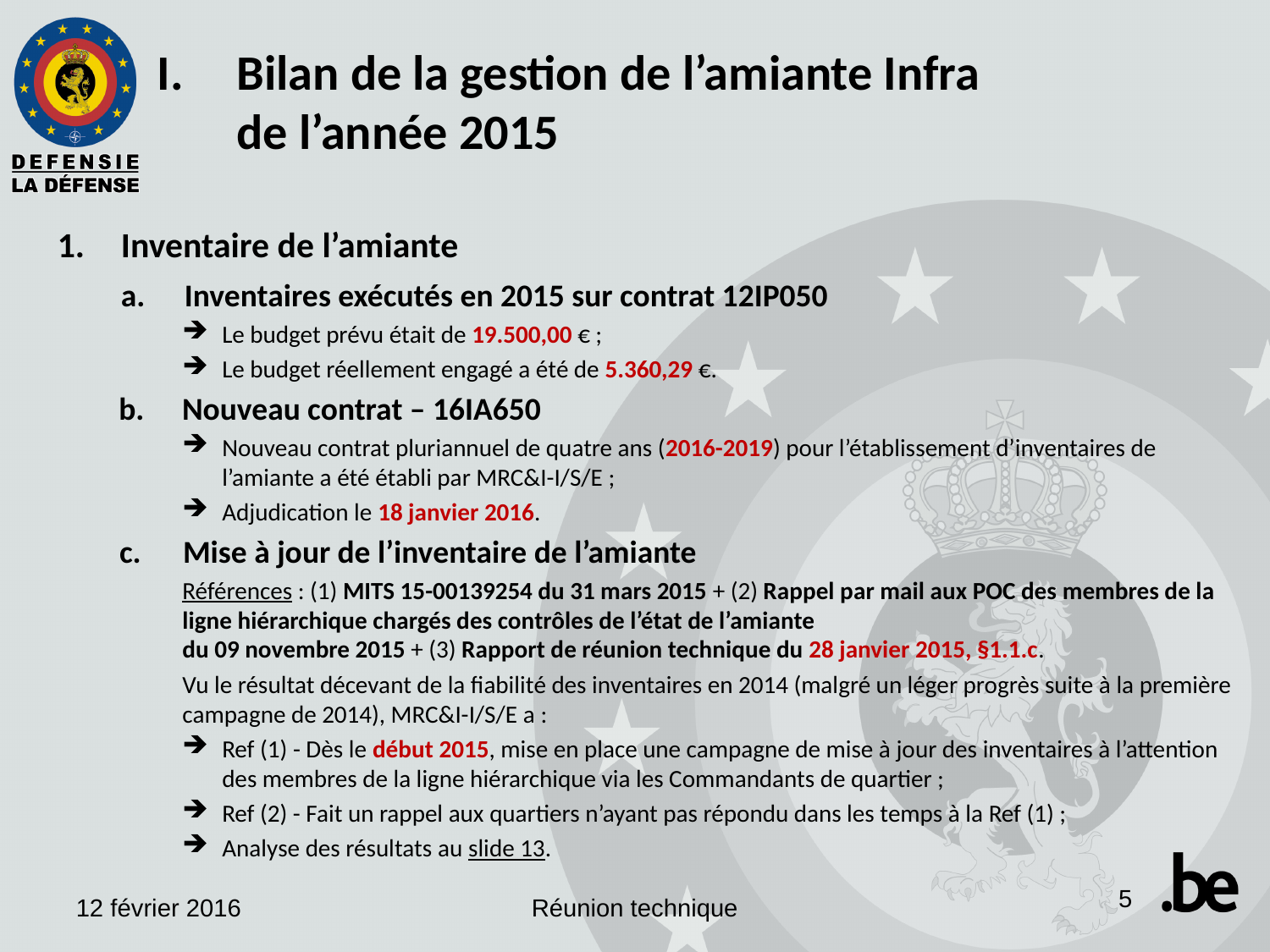

Bilan de la gestion de l’amiante Infra
de l’année 2015
Inventaire de l’amiante
Inventaires exécutés en 2015 sur contrat 12IP050
Le budget prévu était de 19.500,00 € ;
Le budget réellement engagé a été de 5.360,29 €.
Nouveau contrat – 16IA650
Nouveau contrat pluriannuel de quatre ans (2016-2019) pour l’établissement d’inventaires de l’amiante a été établi par MRC&I-I/S/E ;
Adjudication le 18 janvier 2016.
Mise à jour de l’inventaire de l’amiante
Références : (1) MITS 15-00139254 du 31 mars 2015 + (2) Rappel par mail aux POC des membres de la ligne hiérarchique chargés des contrôles de l’état de l’amiante
du 09 novembre 2015 + (3) Rapport de réunion technique du 28 janvier 2015, §1.1.c.
Vu le résultat décevant de la fiabilité des inventaires en 2014 (malgré un léger progrès suite à la première campagne de 2014), MRC&I-I/S/E a :
Ref (1) - Dès le début 2015, mise en place une campagne de mise à jour des inventaires à l’attention des membres de la ligne hiérarchique via les Commandants de quartier ;
Ref (2) - Fait un rappel aux quartiers n’ayant pas répondu dans les temps à la Ref (1) ;
Analyse des résultats au slide 13.
5
12 février 2016
Réunion technique